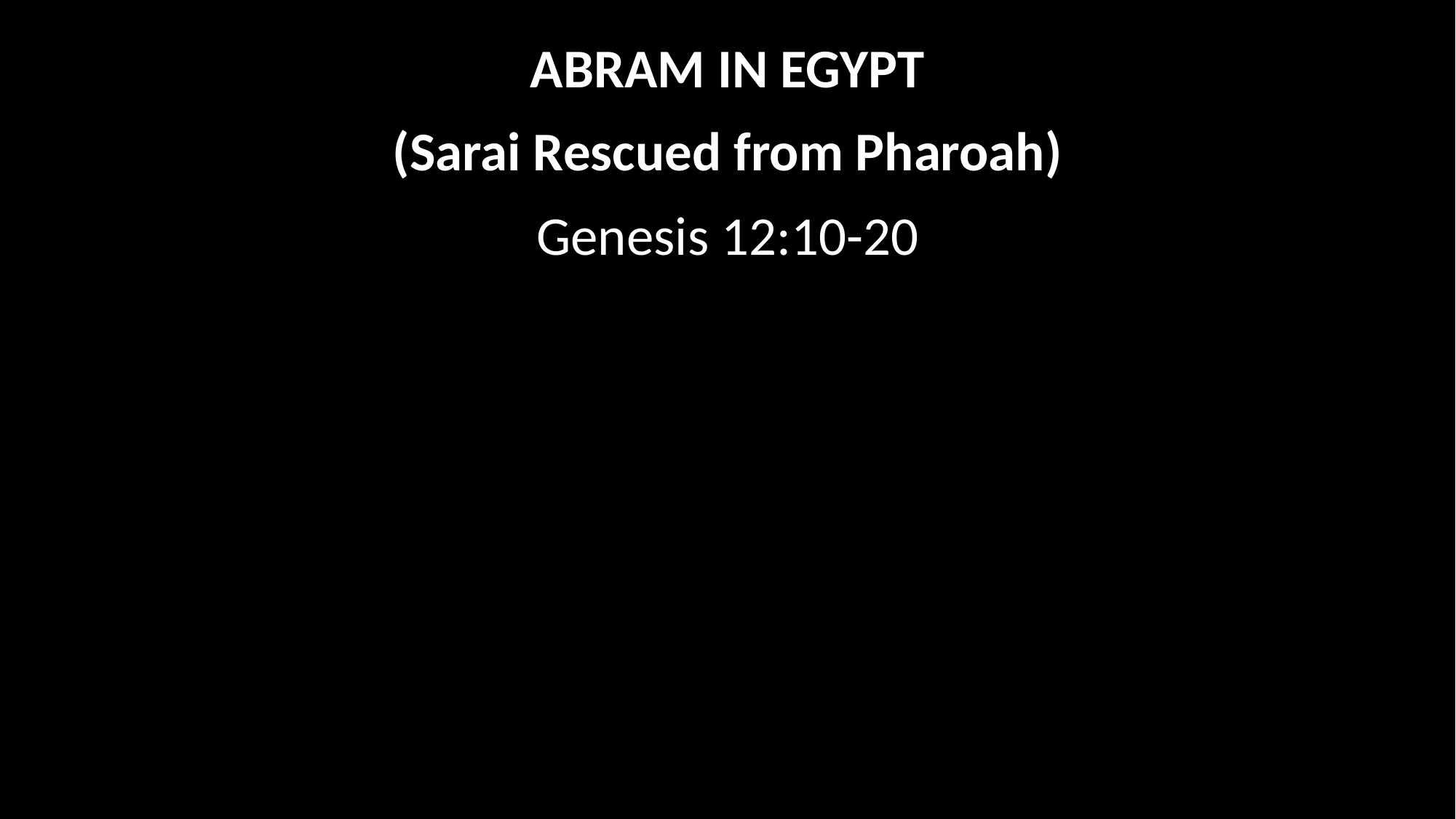

ABRAM IN EGYPT
(Sarai Rescued from Pharoah)
Genesis 12:10-20